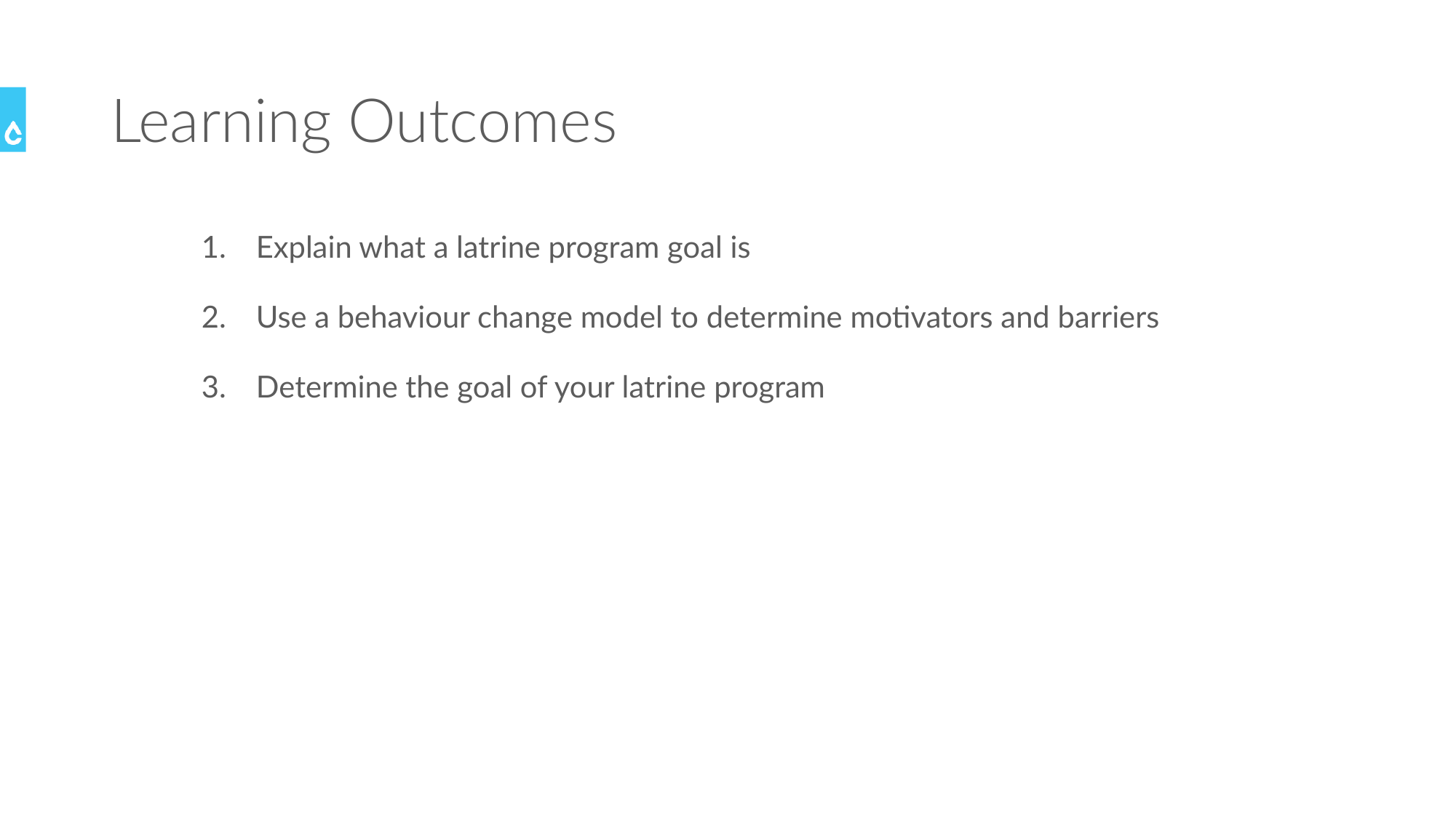

# Learning Outcomes
Explain what a latrine program goal is
Use a behaviour change model to determine motivators and barriers
Determine the goal of your latrine program